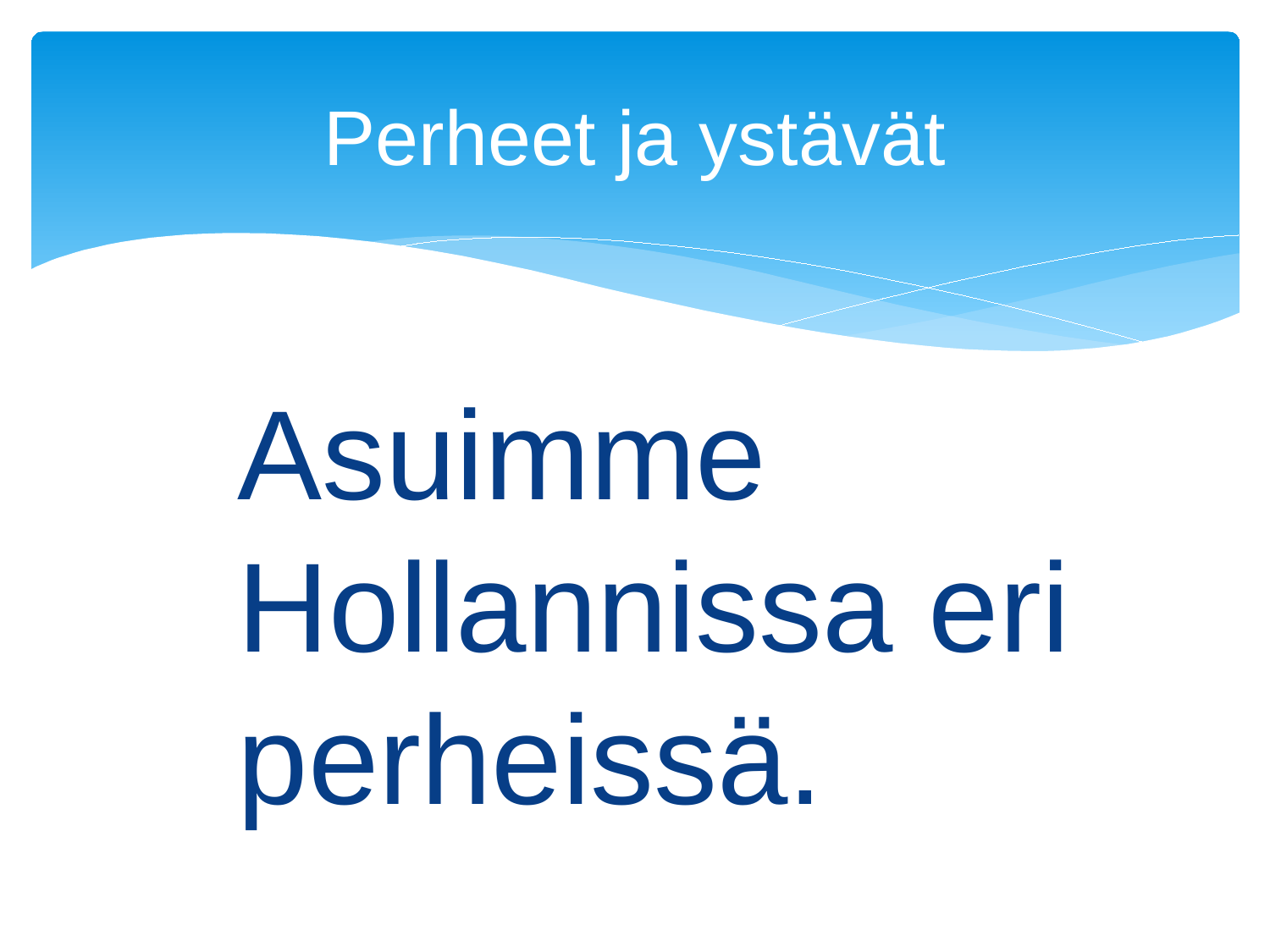

# Perheet ja ystävät
Asuimme Hollannissa eri perheissä.